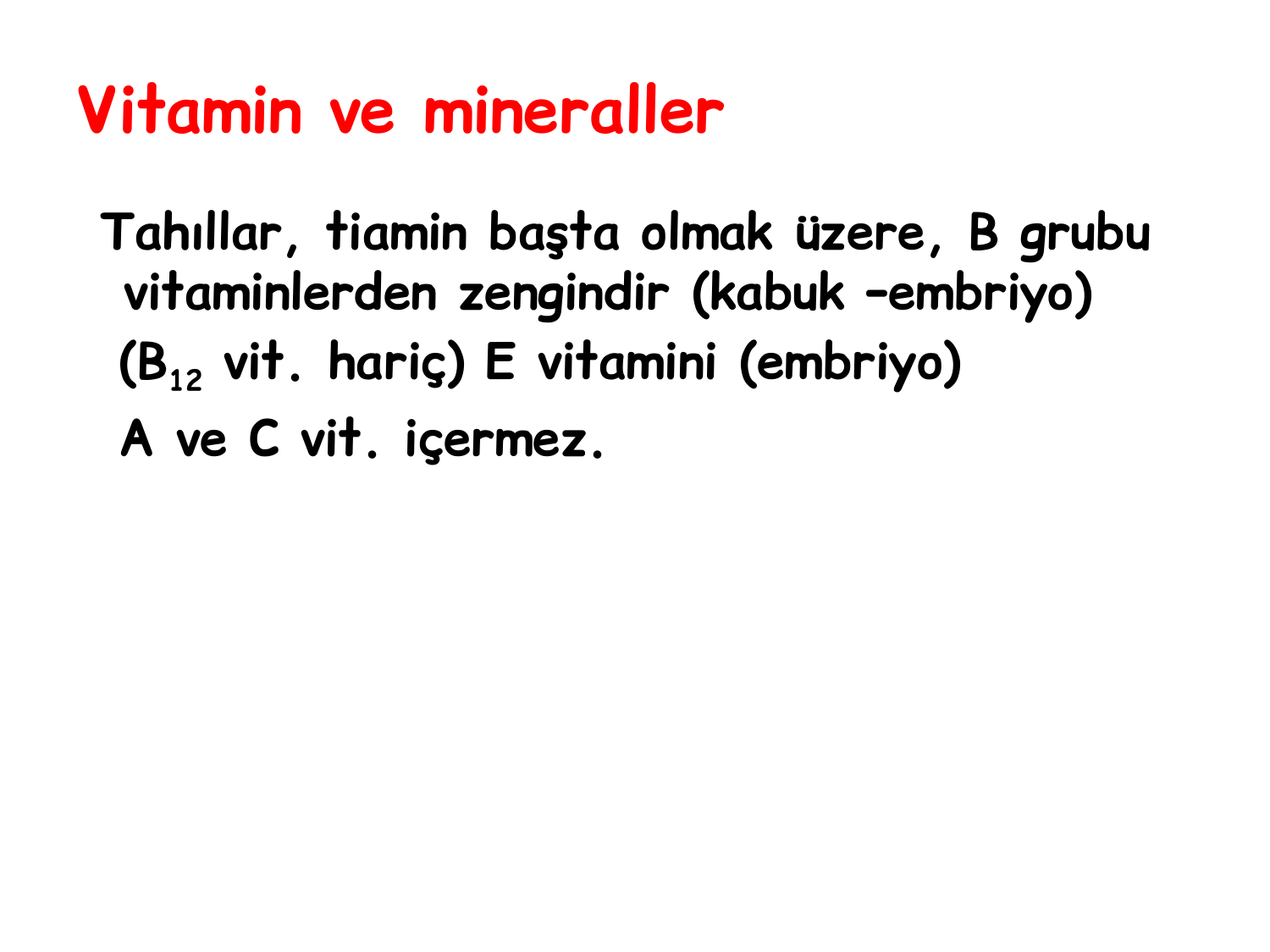

# Vitamin ve mineraller
 Tahıllar, tiamin başta olmak üzere, B grubu vitaminlerden zengindir (kabuk –embriyo)
  (B12 vit. hariç) E vitamini (embriyo)
  A ve C vit. içermez.